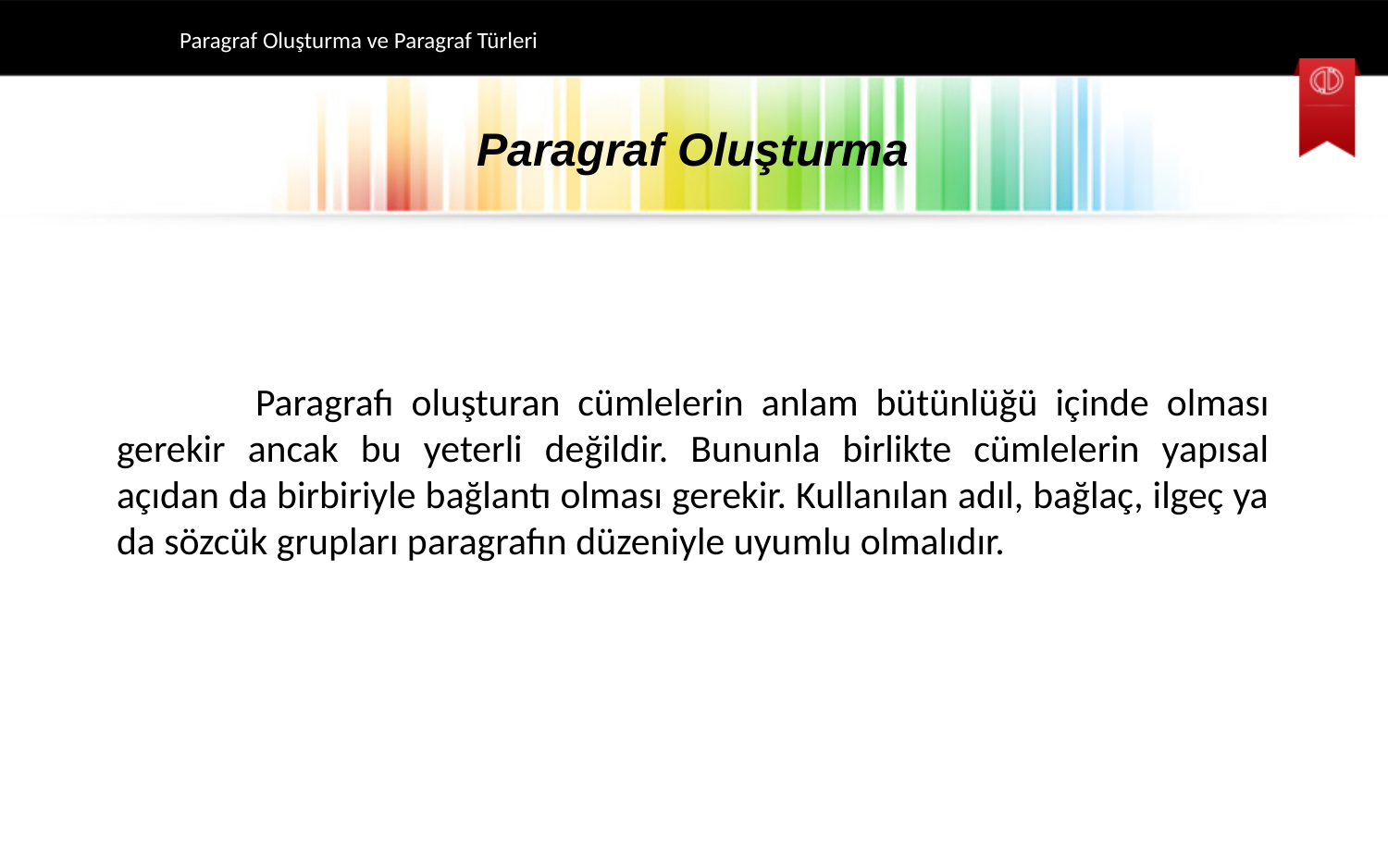

Paragraf Oluşturma ve Paragraf Türleri
# Paragraf Oluşturma
	Paragrafı oluşturan cümlelerin anlam bütünlüğü içinde olması gerekir ancak bu yeterli değildir. Bununla birlikte cümlelerin yapısal açıdan da birbiriyle bağlantı olması gerekir. Kullanılan adıl, bağlaç, ilgeç ya da sözcük grupları paragrafın düzeniyle uyumlu olmalıdır.